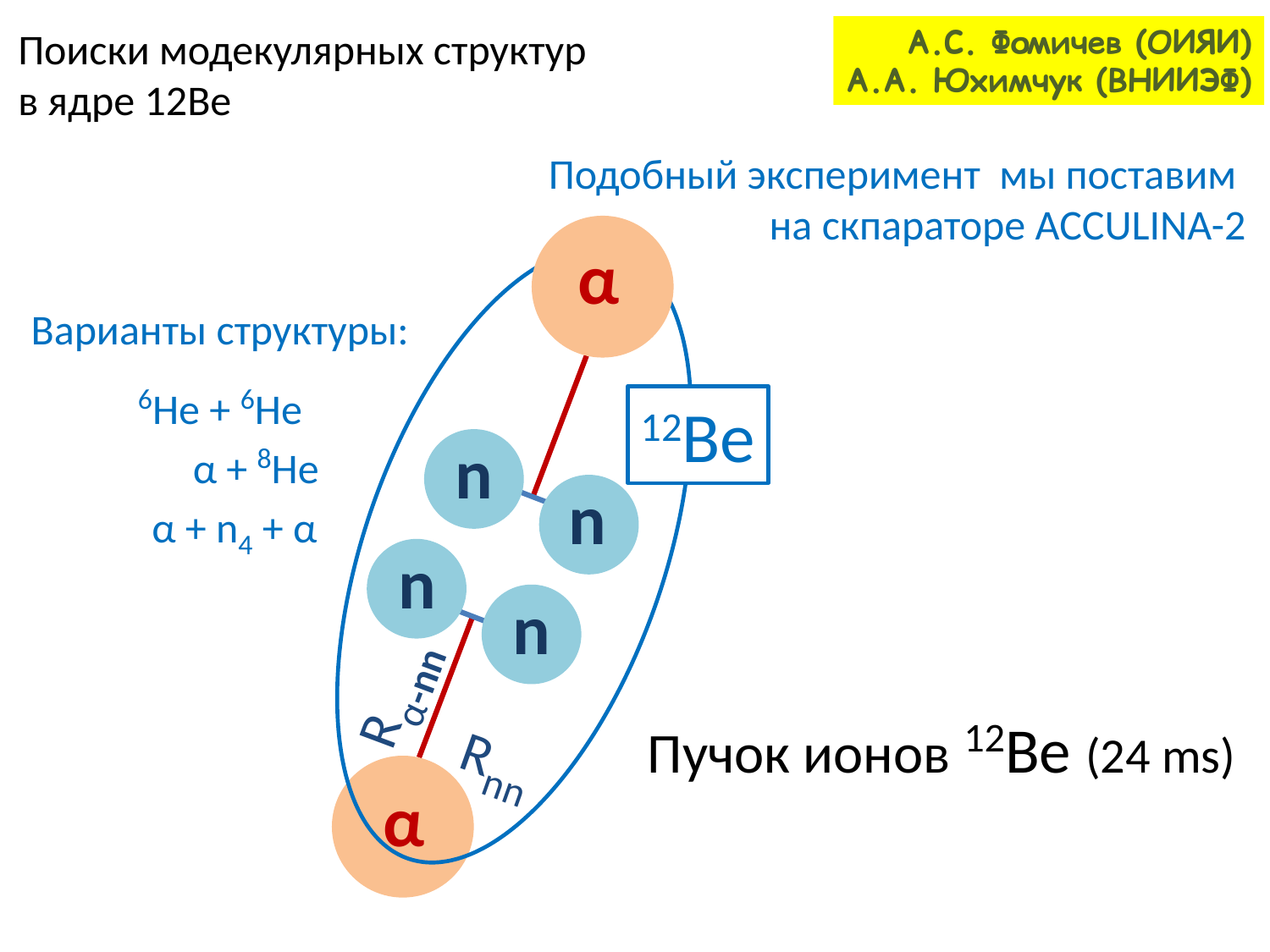

Поиски модекулярных структур
в ядре 12Be
А.С. Фомичев (ОИЯИ)
А.А. Юхимчук (ВНИИЭФ)
Подобный эксперимент  мы поставим
на скпараторе ACCULINA-2
Варианты структуры:
6Не + 6Не
                 α + 8Не
    α + n4 + α

n

n

α
12Be

n

n

Rα-nn
Rnn

α
Пучок ионов 12Be (24 ms)